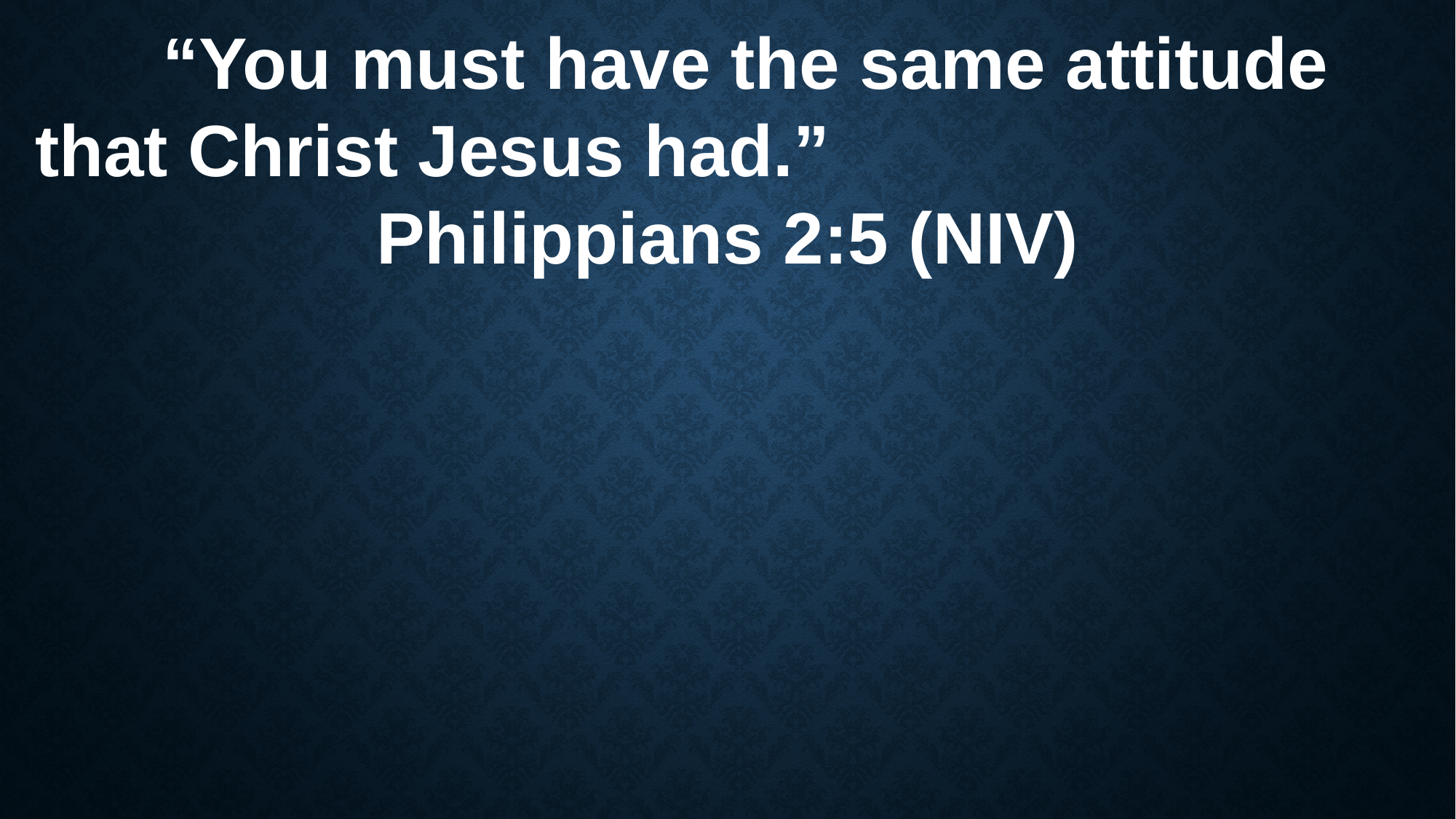

“You must have the same attitude that Christ Jesus had.”
Philippians 2:5 (NIV)